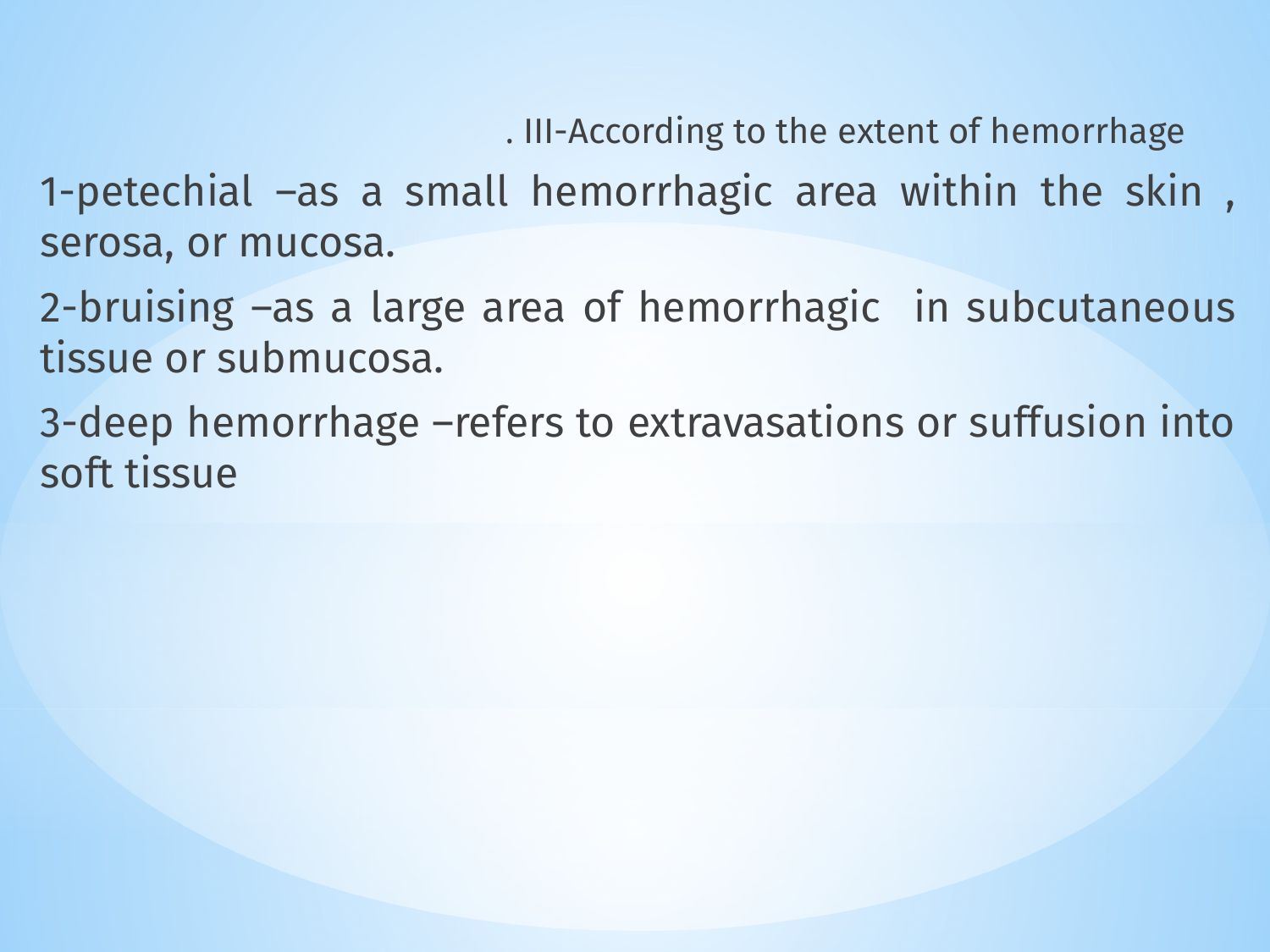

III-According to the extent of hemorrhage .
1-petechial –as a small hemorrhagic area within the skin , serosa, or mucosa.
2-bruising –as a large area of hemorrhagic  in subcutaneous tissue or submucosa.
3-deep hemorrhage –refers to extravasations or suffusion into soft tissue